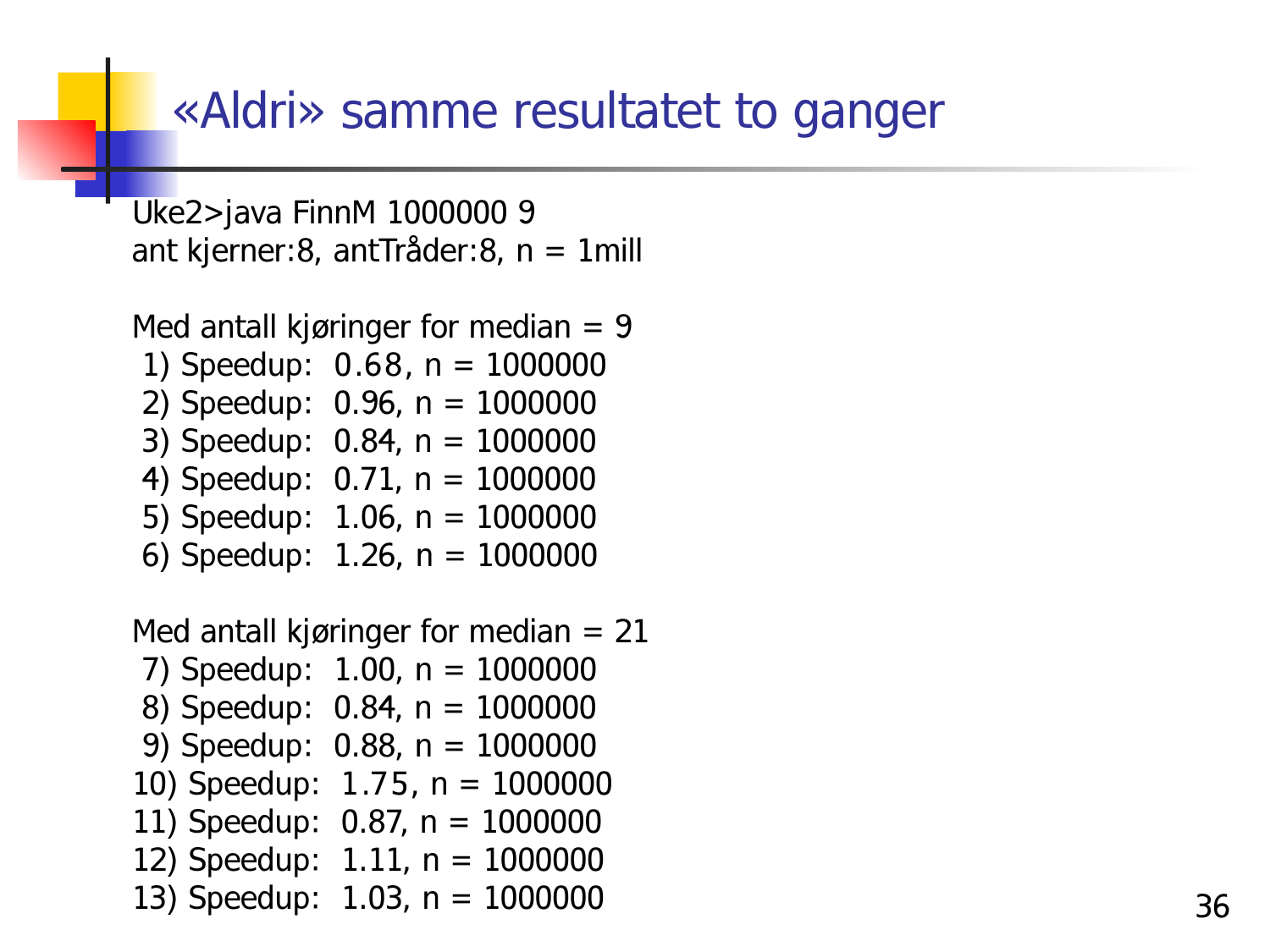

# «Aldri» samme resultatet to ganger
Uke2>java FinnM 1000000 9
ant kjerner:8, antTråder:8, n = 1mill

Med antall kjøringer for median = 9
 1) Speedup:  0.68, n = 1000000
 2) Speedup:  0.96, n = 1000000
 3) Speedup:  0.84, n = 1000000
 4) Speedup:  0.71, n = 1000000
 5) Speedup:  1.06, n = 1000000
 6) Speedup:  1.26, n = 1000000

Med antall kjøringer for median = 21
 7) Speedup:  1.00, n = 1000000
 8) Speedup:  0.84, n = 1000000
 9) Speedup:  0.88, n = 1000000
10) Speedup:  1.75, n = 1000000
11) Speedup:  0.87, n = 1000000
12) Speedup:  1.11, n = 1000000
13) Speedup:  1.03, n = 1000000
36